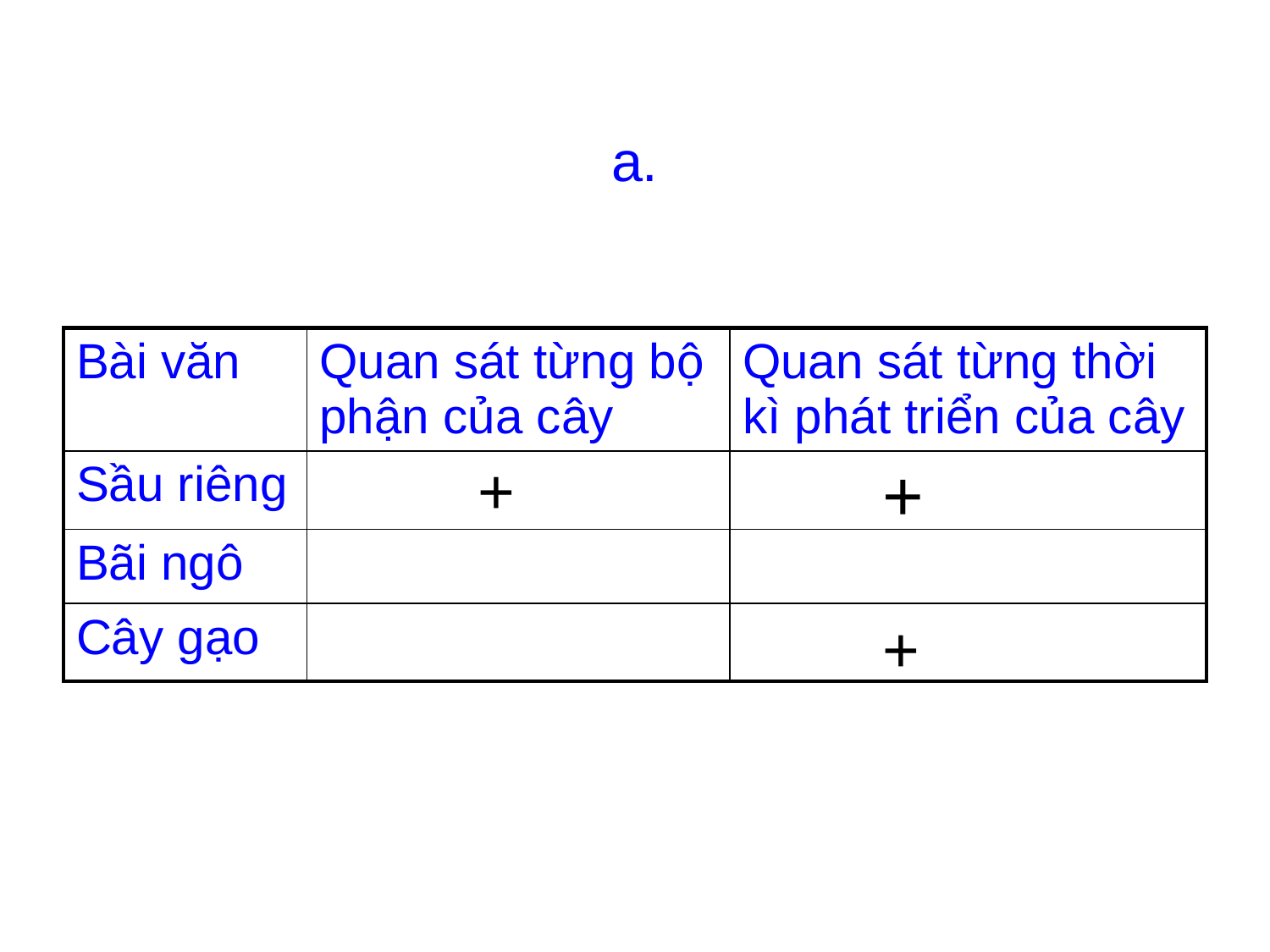

# a.
| Bài văn | Quan sát từng bộ phận của cây | Quan sát từng thời kì phát triển của cây |
| --- | --- | --- |
| Sầu riêng |  |  |
| Bãi ngô |  |  |
| Cây gạo |  |  |
+
+
+